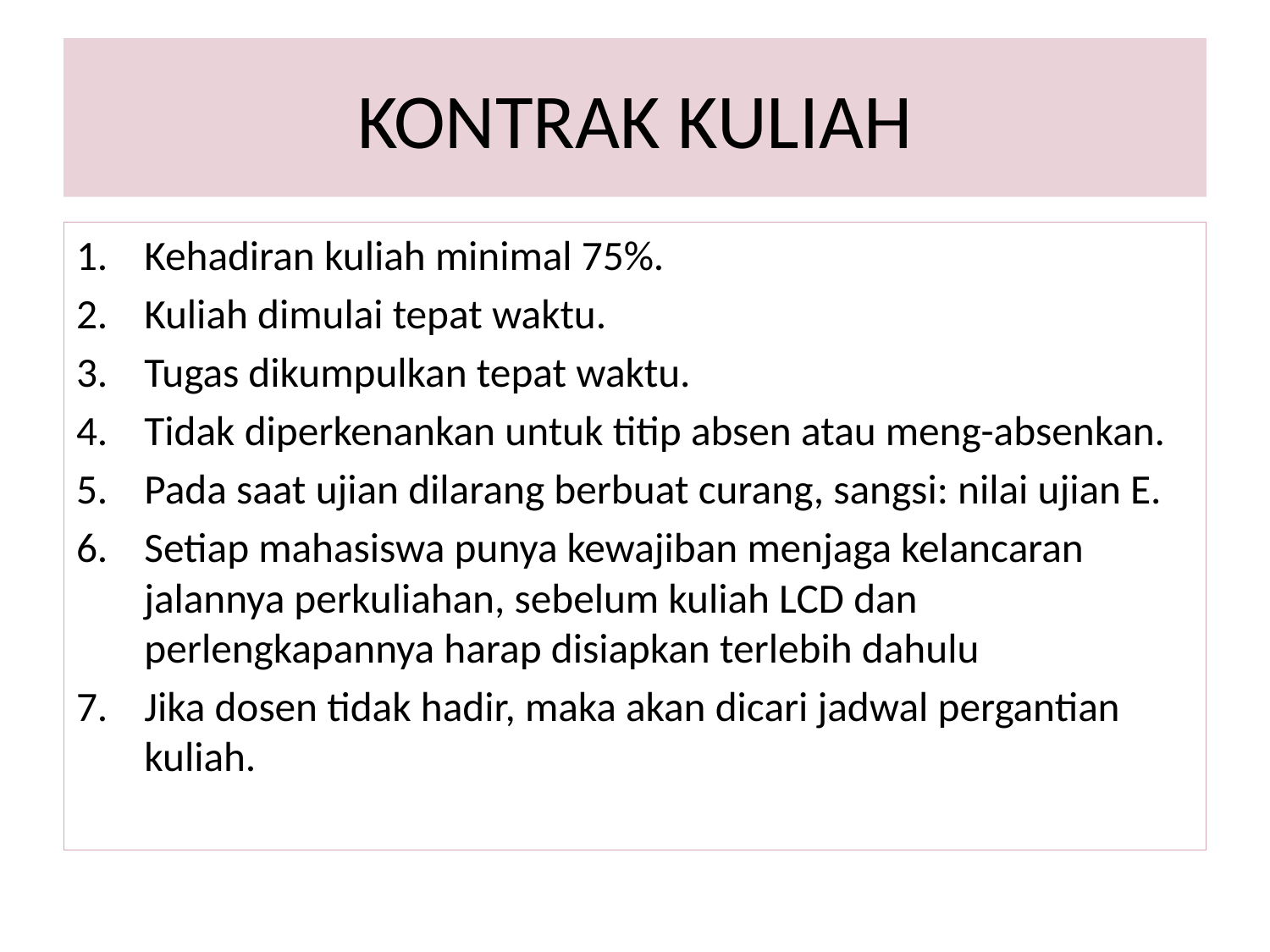

# KONTRAK KULIAH
Kehadiran kuliah minimal 75%.
Kuliah dimulai tepat waktu.
Tugas dikumpulkan tepat waktu.
Tidak diperkenankan untuk titip absen atau meng-absenkan.
Pada saat ujian dilarang berbuat curang, sangsi: nilai ujian E.
Setiap mahasiswa punya kewajiban menjaga kelancaran jalannya perkuliahan, sebelum kuliah LCD dan perlengkapannya harap disiapkan terlebih dahulu
Jika dosen tidak hadir, maka akan dicari jadwal pergantian kuliah.